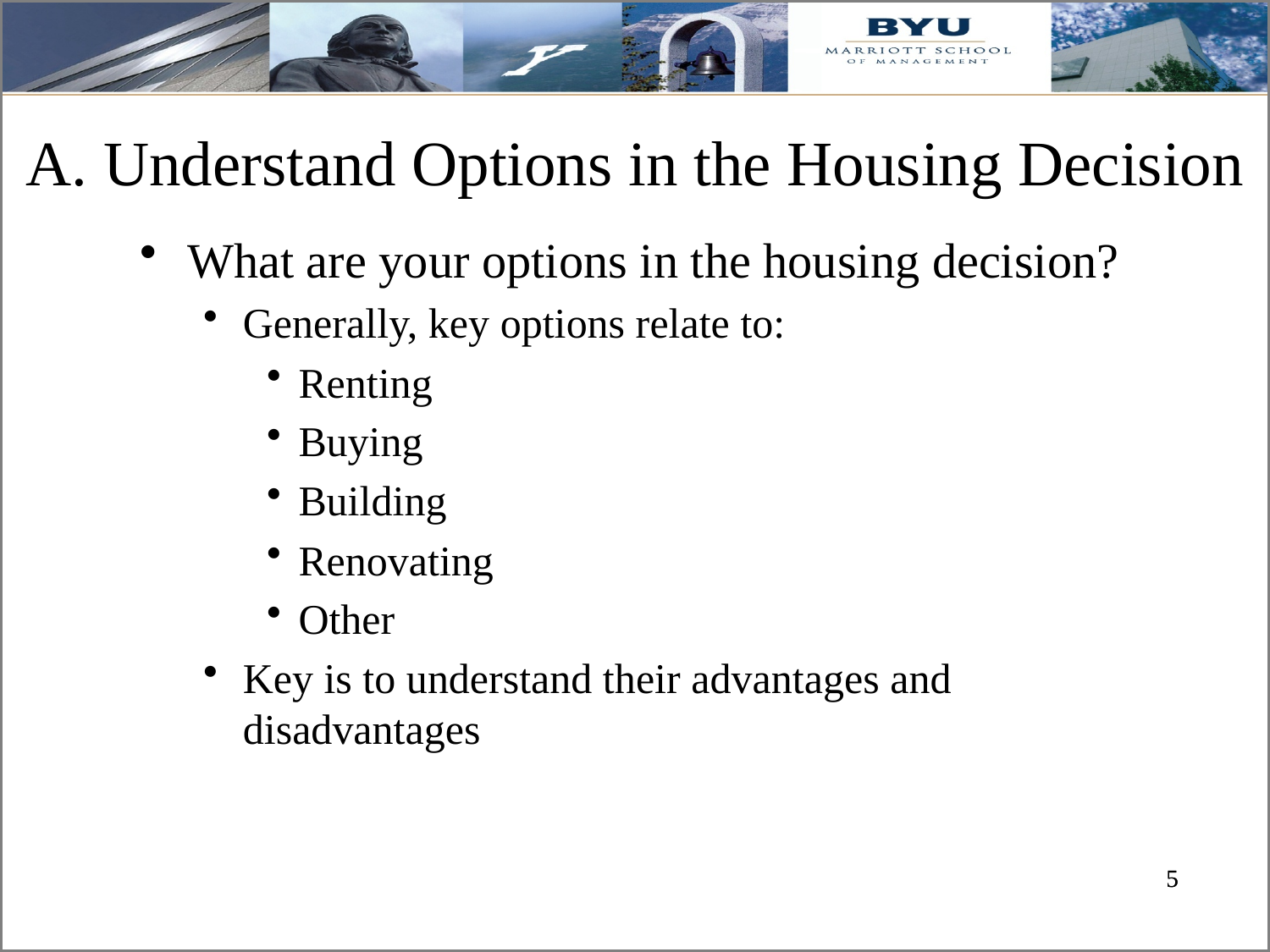

# A. Understand Options in the Housing Decision
What are your options in the housing decision?
Generally, key options relate to:
Renting
Buying
Building
Renovating
Other
Key is to understand their advantages and disadvantages

5